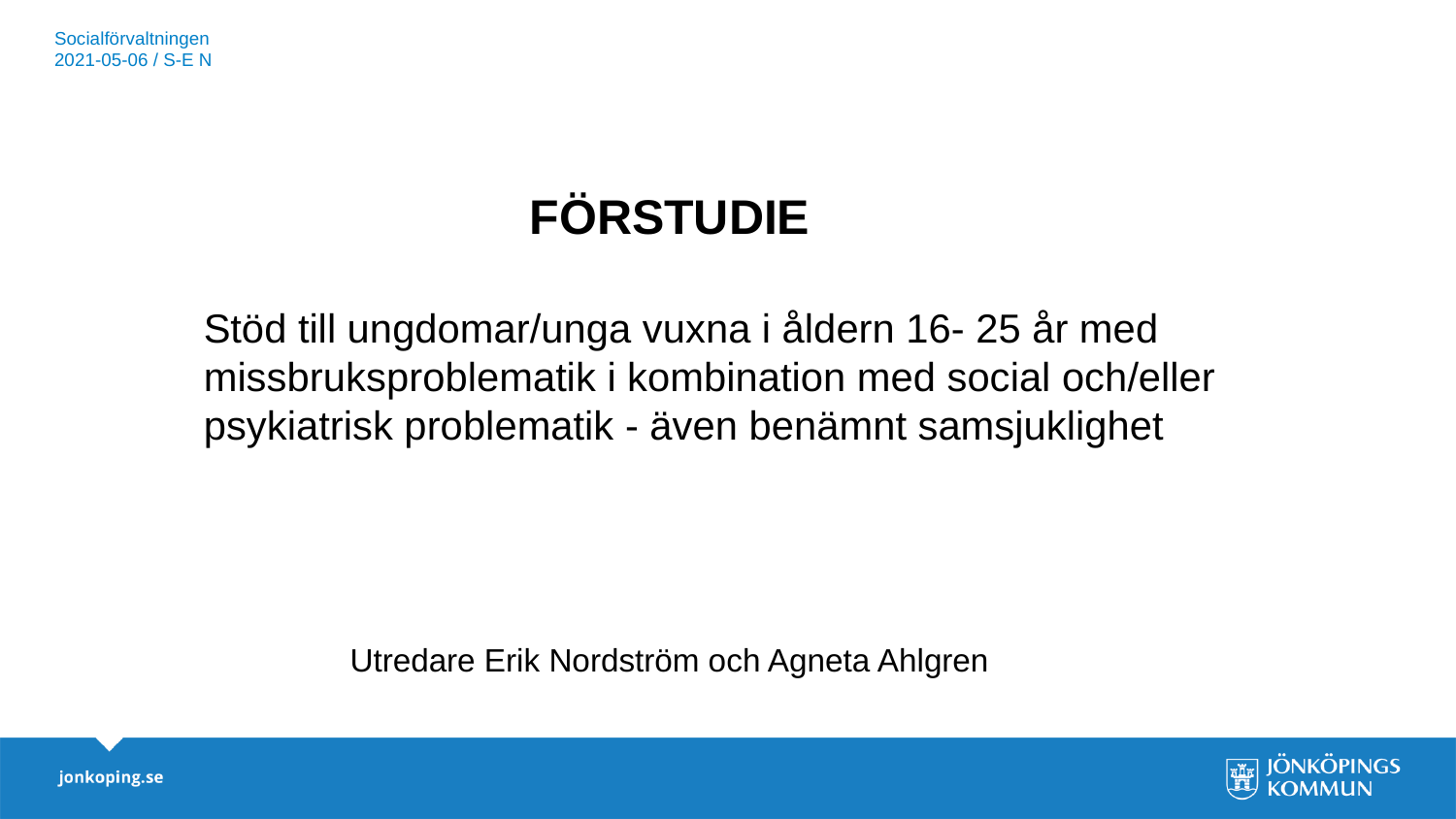

Socialförvaltningen
2021-05-06 / S-E N
# FÖRSTUDIE Stöd till ungdomar/unga vuxna i åldern 16- 25 år med missbruksproblematik i kombination med social och/eller psykiatrisk problematik - även benämnt samsjuklighet
              Utredare Erik Nordström och Agneta Ahlgren